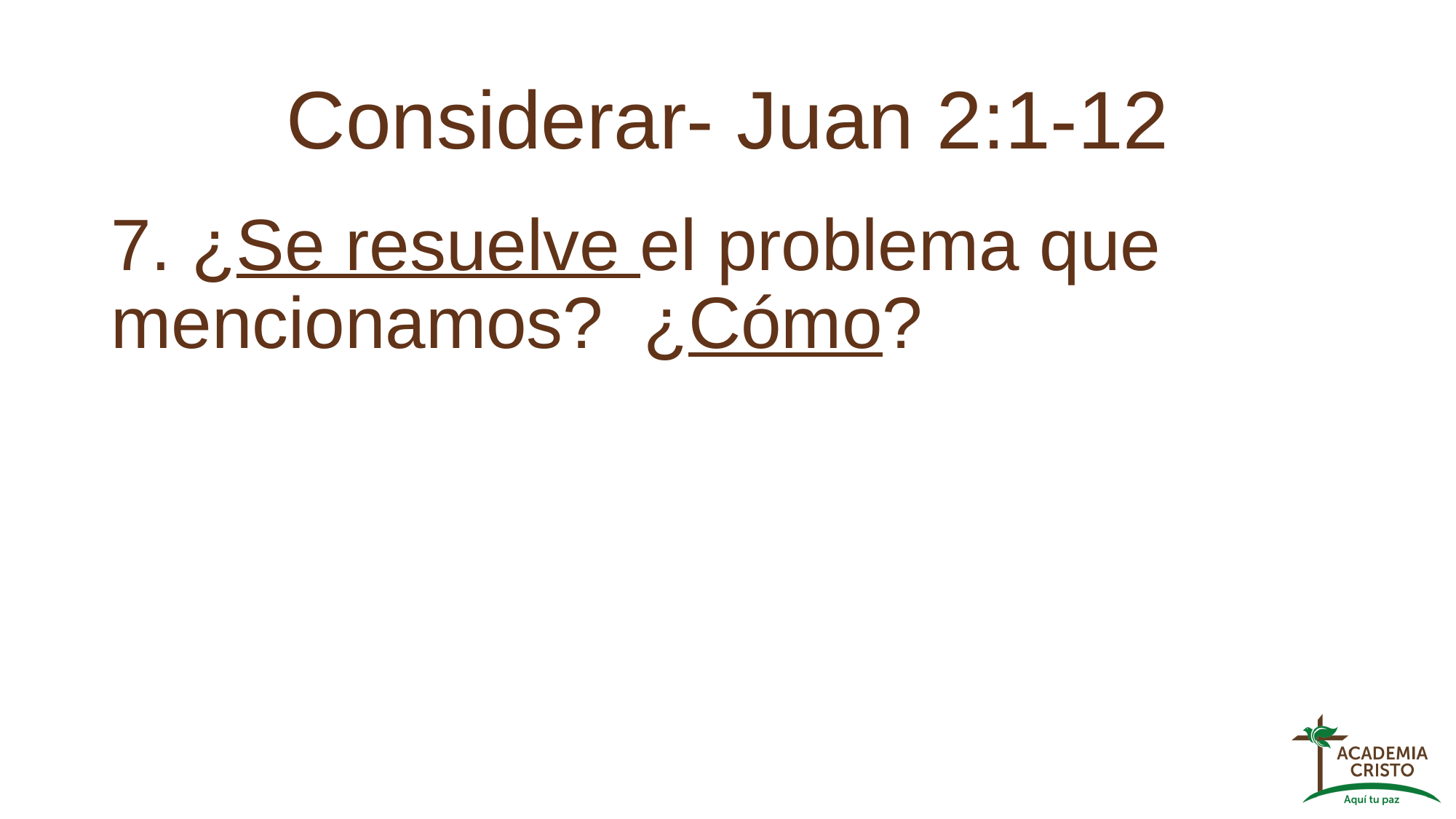

# Considerar- Juan 2:1-12
7. ¿Se resuelve el problema que mencionamos?  ¿Cómo?